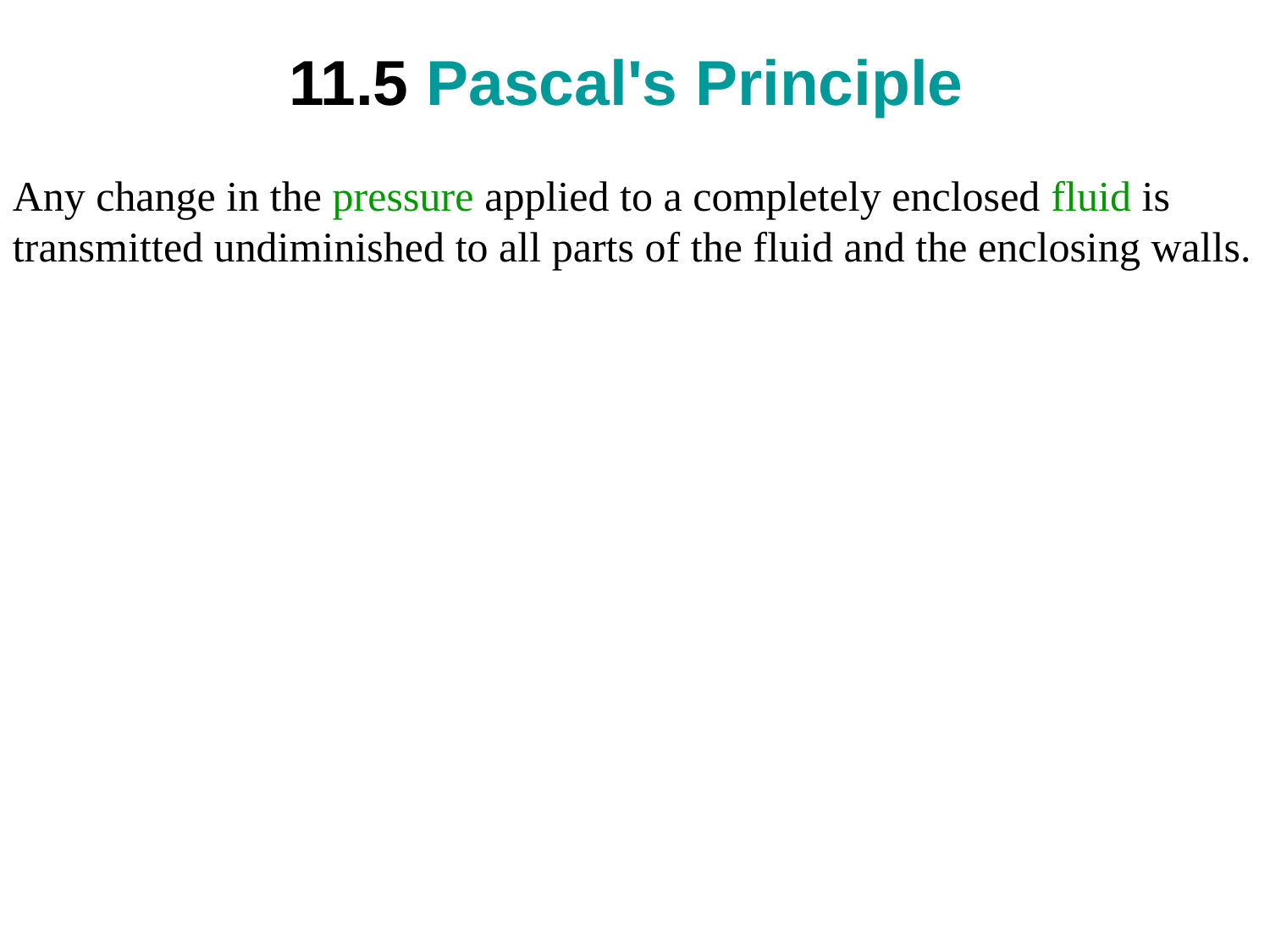

# 11.5 Pascal's Principle
Any change in the pressure applied to a completely enclosed fluid is transmitted undiminished to all parts of the fluid and the enclosing walls.